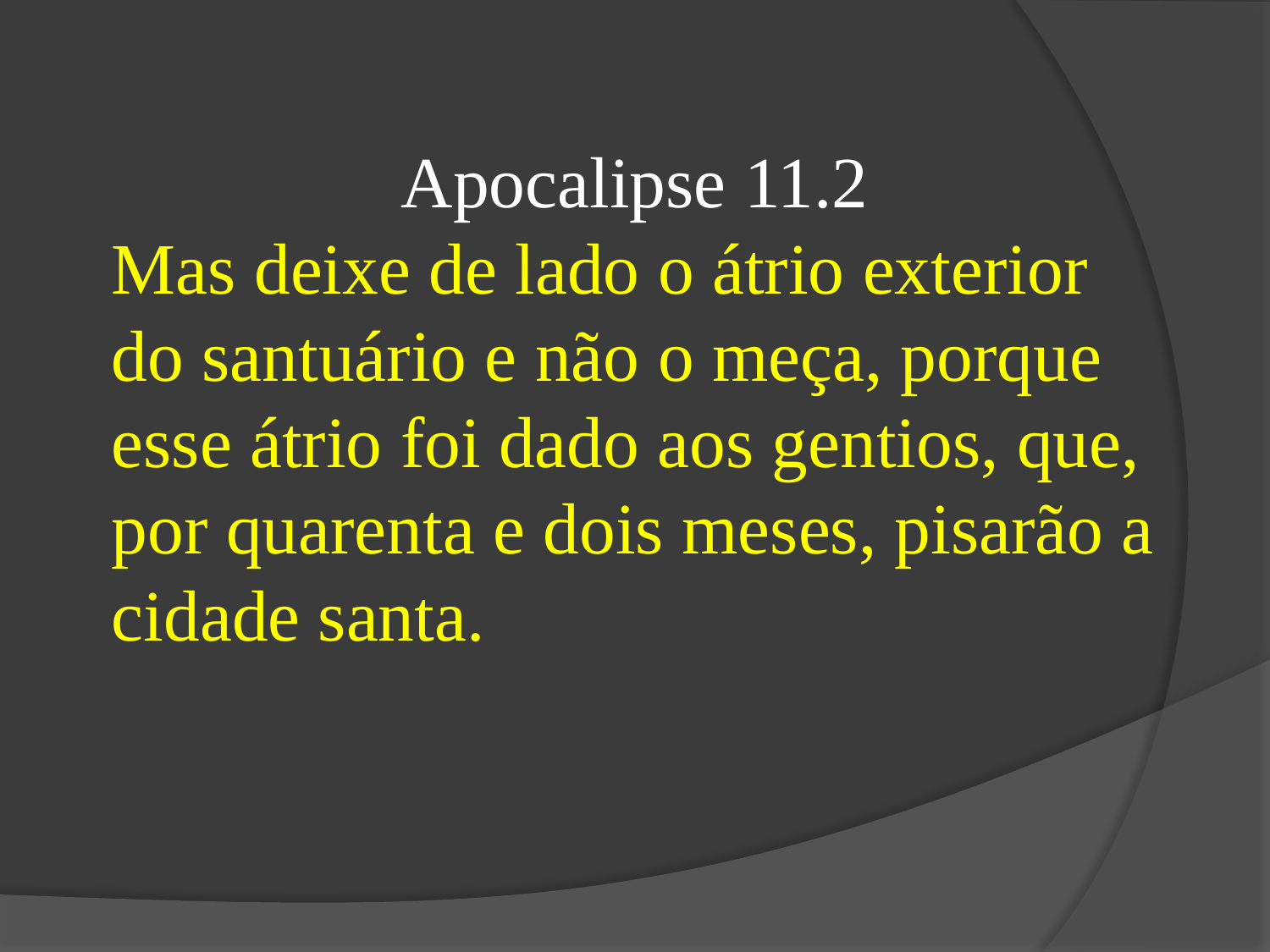

Apocalipse 11.2
Mas deixe de lado o átrio exterior do santuário e não o meça, porque esse átrio foi dado aos gentios, que, por quarenta e dois meses, pisarão a cidade santa.